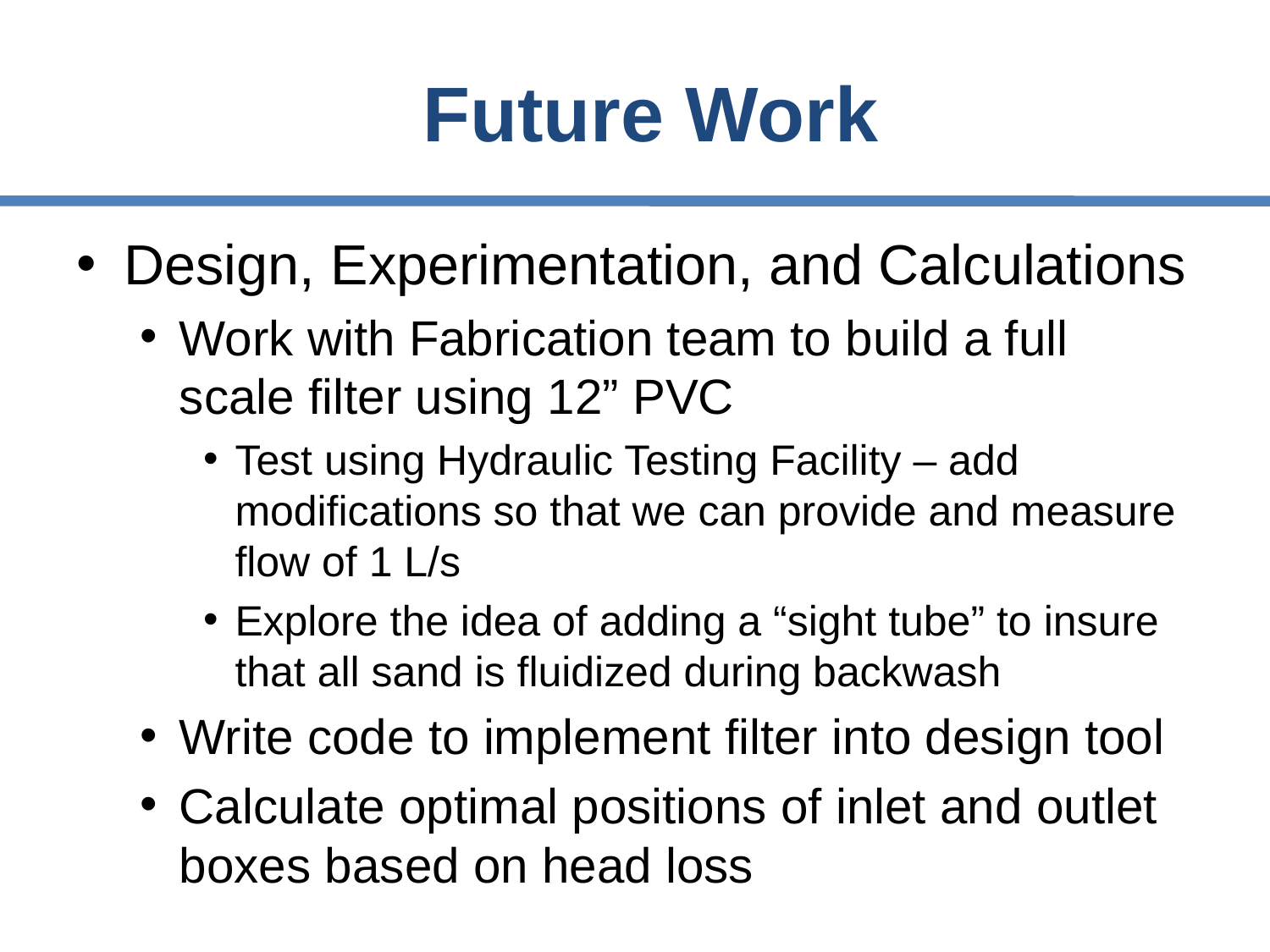

# Future Work
Design, Experimentation, and Calculations
Work with Fabrication team to build a full scale filter using 12” PVC
Test using Hydraulic Testing Facility – add modifications so that we can provide and measure flow of 1 L/s
Explore the idea of adding a “sight tube” to insure that all sand is fluidized during backwash
Write code to implement filter into design tool
Calculate optimal positions of inlet and outlet boxes based on head loss